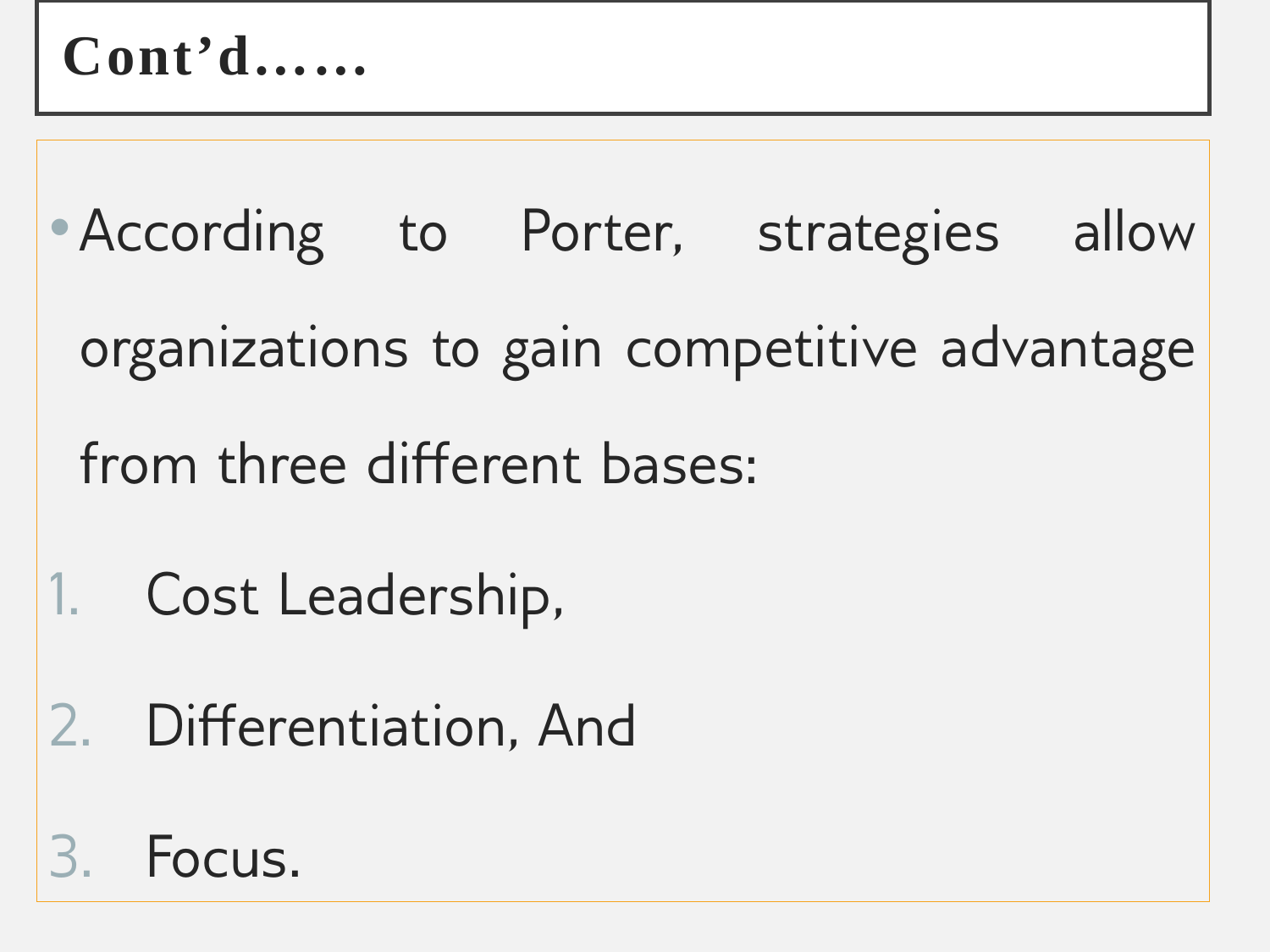

# Cont’d……
According to Porter, strategies allow organizations to gain competitive advantage from three different bases:
Cost Leadership,
Differentiation, And
Focus.